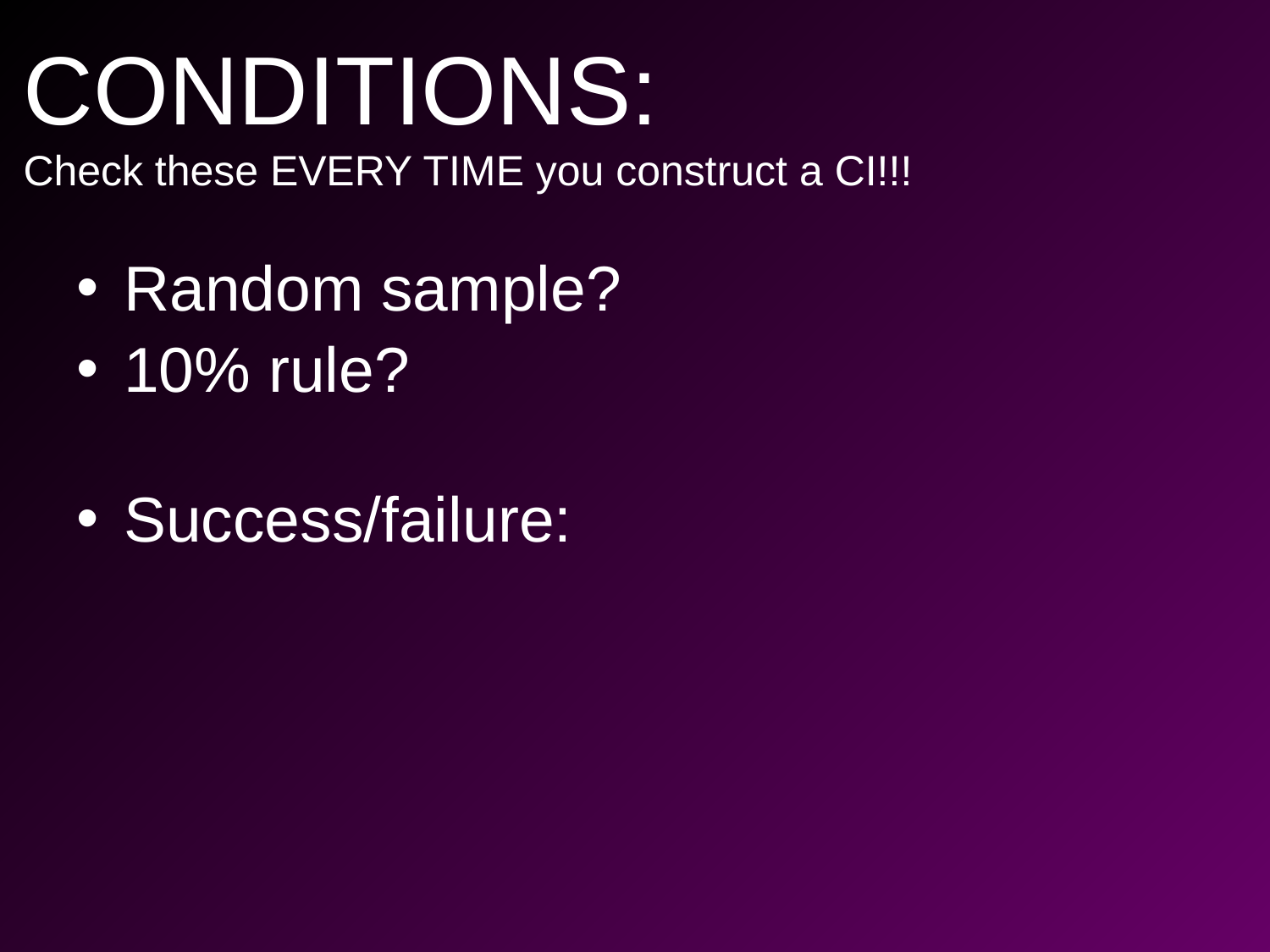

# CONDITIONS: Check these EVERY TIME you construct a CI!!!
Random sample?
10% rule?
Success/failure: